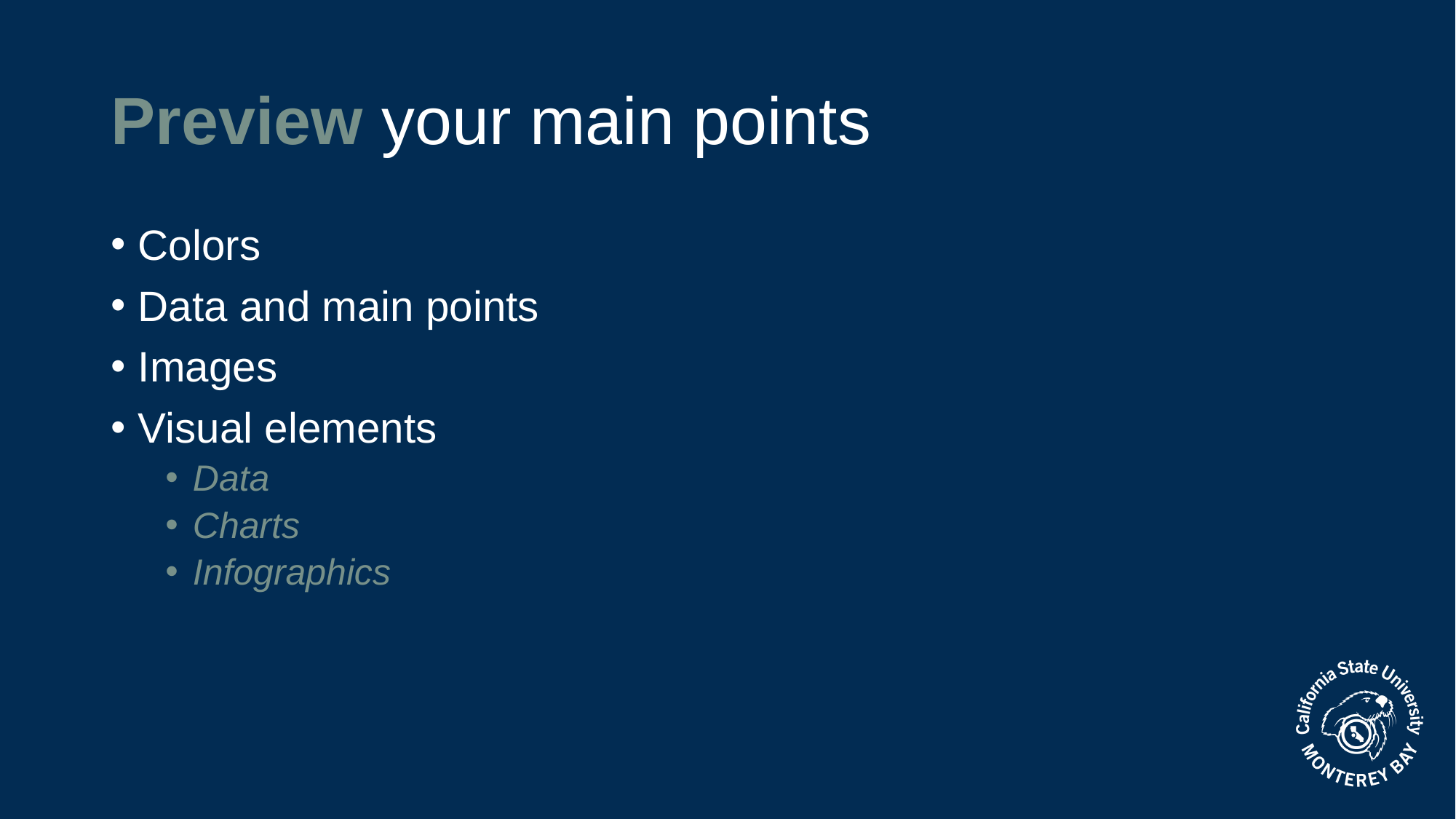

# Preview your main points
Colors
Data and main points
Images
Visual elements
Data
Charts
Infographics